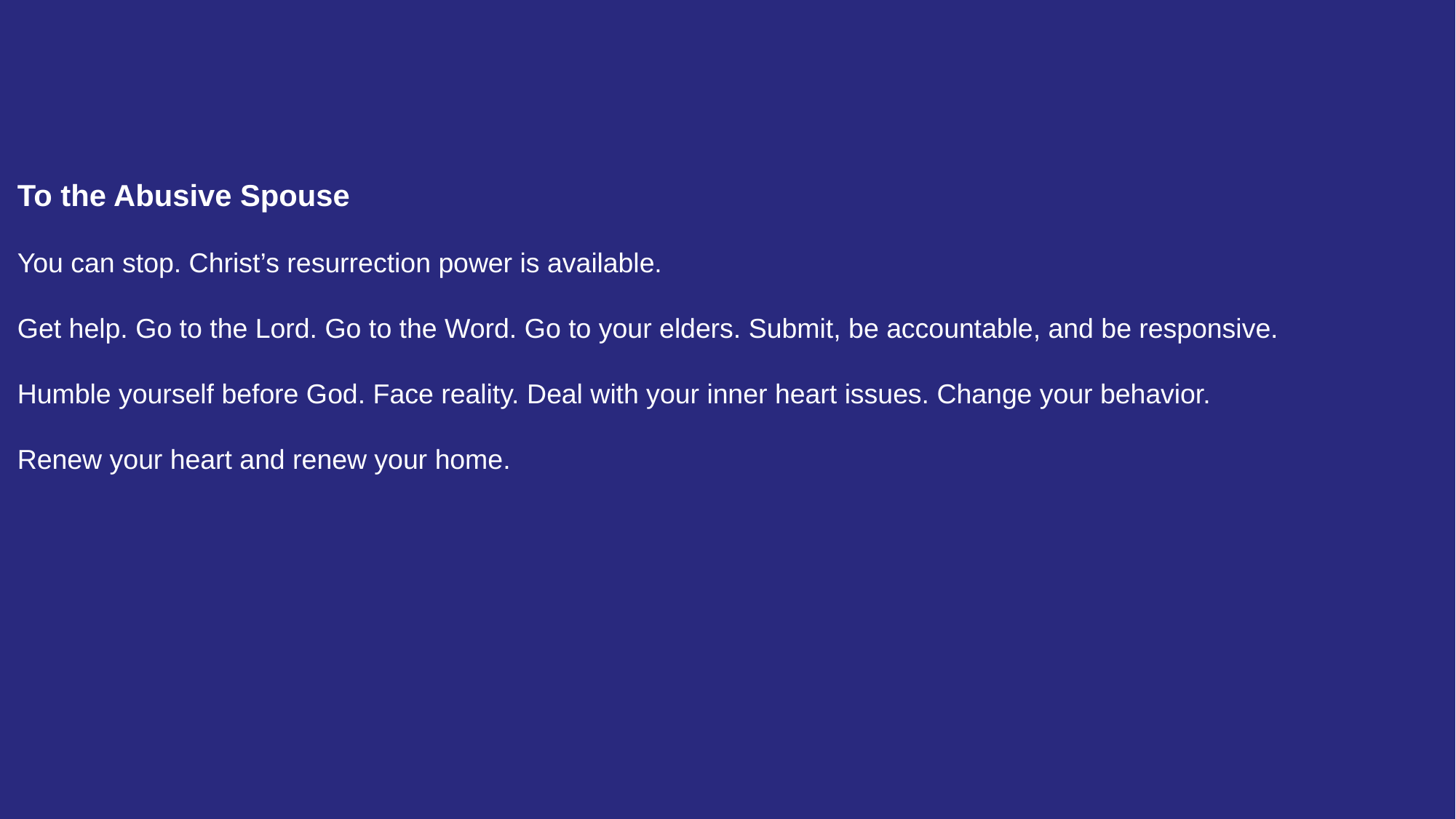

To the Abusive Spouse

You can stop. Christ’s resurrection power is available.

Get help. Go to the Lord. Go to the Word. Go to your elders. Submit, be accountable, and be responsive.

Humble yourself before God. Face reality. Deal with your inner heart issues. Change your behavior.

Renew your heart and renew your home.